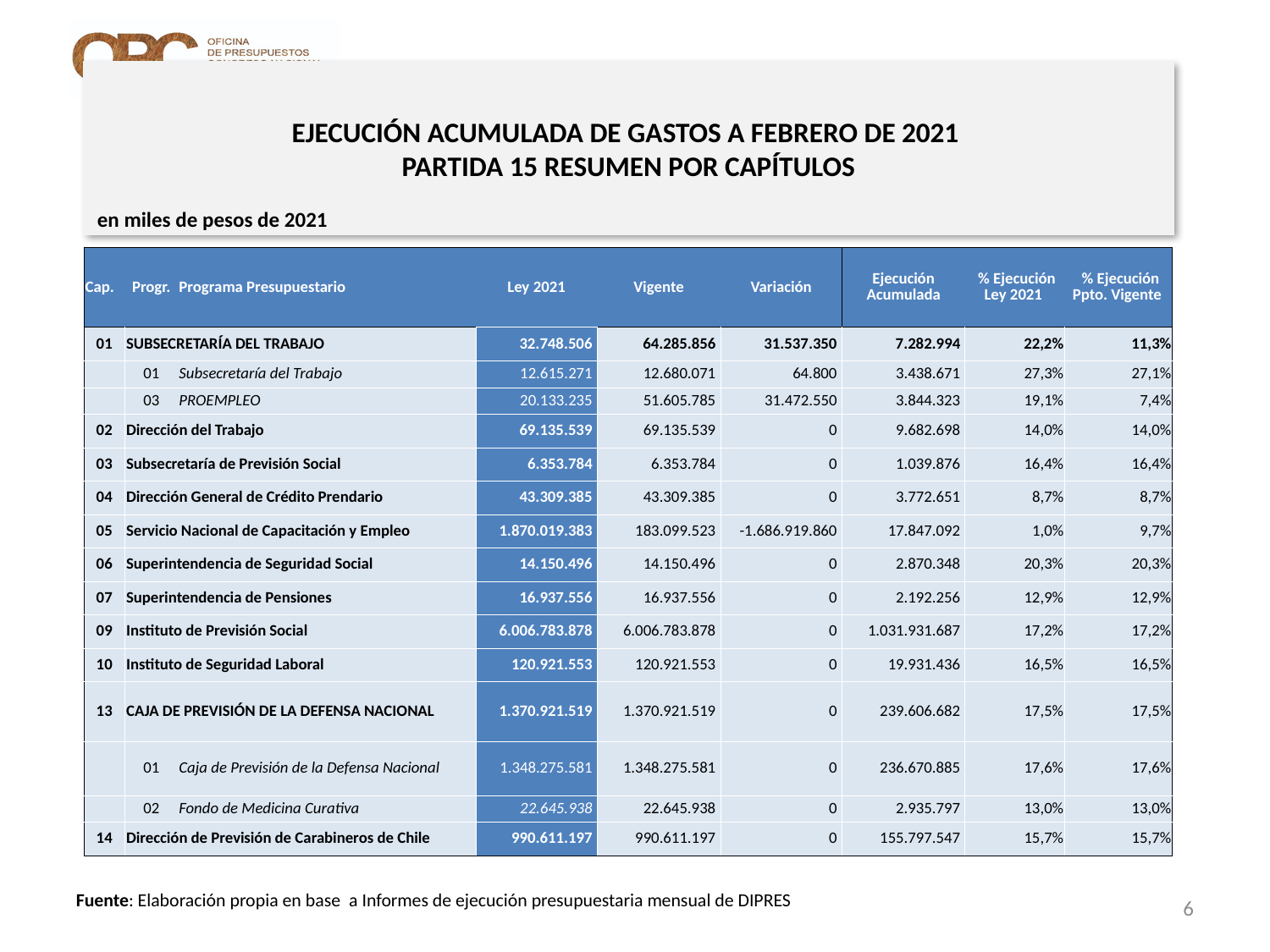

# EJECUCIÓN ACUMULADA DE GASTOS A FEBRERO DE 2021 PARTIDA 15 RESUMEN POR CAPÍTULOS
en miles de pesos de 2021
| Cap. | Progr. | Programa Presupuestario | Ley 2021 | Vigente | Variación | Ejecución Acumulada | % Ejecución Ley 2021 | % Ejecución Ppto. Vigente |
| --- | --- | --- | --- | --- | --- | --- | --- | --- |
| 01 | SUBSECRETARÍA DEL TRABAJO |  | 32.748.506 | 64.285.856 | 31.537.350 | 7.282.994 | 22,2% | 11,3% |
|  | 01 | Subsecretaría del Trabajo | 12.615.271 | 12.680.071 | 64.800 | 3.438.671 | 27,3% | 27,1% |
|  | 03 | PROEMPLEO | 20.133.235 | 51.605.785 | 31.472.550 | 3.844.323 | 19,1% | 7,4% |
| 02 | Dirección del Trabajo |  | 69.135.539 | 69.135.539 | 0 | 9.682.698 | 14,0% | 14,0% |
| 03 | Subsecretaría de Previsión Social |  | 6.353.784 | 6.353.784 | 0 | 1.039.876 | 16,4% | 16,4% |
| 04 | Dirección General de Crédito Prendario |  | 43.309.385 | 43.309.385 | 0 | 3.772.651 | 8,7% | 8,7% |
| 05 | Servicio Nacional de Capacitación y Empleo |  | 1.870.019.383 | 183.099.523 | -1.686.919.860 | 17.847.092 | 1,0% | 9,7% |
| 06 | Superintendencia de Seguridad Social |  | 14.150.496 | 14.150.496 | 0 | 2.870.348 | 20,3% | 20,3% |
| 07 | Superintendencia de Pensiones |  | 16.937.556 | 16.937.556 | 0 | 2.192.256 | 12,9% | 12,9% |
| 09 | Instituto de Previsión Social |  | 6.006.783.878 | 6.006.783.878 | 0 | 1.031.931.687 | 17,2% | 17,2% |
| 10 | Instituto de Seguridad Laboral |  | 120.921.553 | 120.921.553 | 0 | 19.931.436 | 16,5% | 16,5% |
| 13 | CAJA DE PREVISIÓN DE LA DEFENSA NACIONAL |  | 1.370.921.519 | 1.370.921.519 | 0 | 239.606.682 | 17,5% | 17,5% |
|  | 01 | Caja de Previsión de la Defensa Nacional | 1.348.275.581 | 1.348.275.581 | 0 | 236.670.885 | 17,6% | 17,6% |
|  | 02 | Fondo de Medicina Curativa | 22.645.938 | 22.645.938 | 0 | 2.935.797 | 13,0% | 13,0% |
| 14 | Dirección de Previsión de Carabineros de Chile |  | 990.611.197 | 990.611.197 | 0 | 155.797.547 | 15,7% | 15,7% |
6